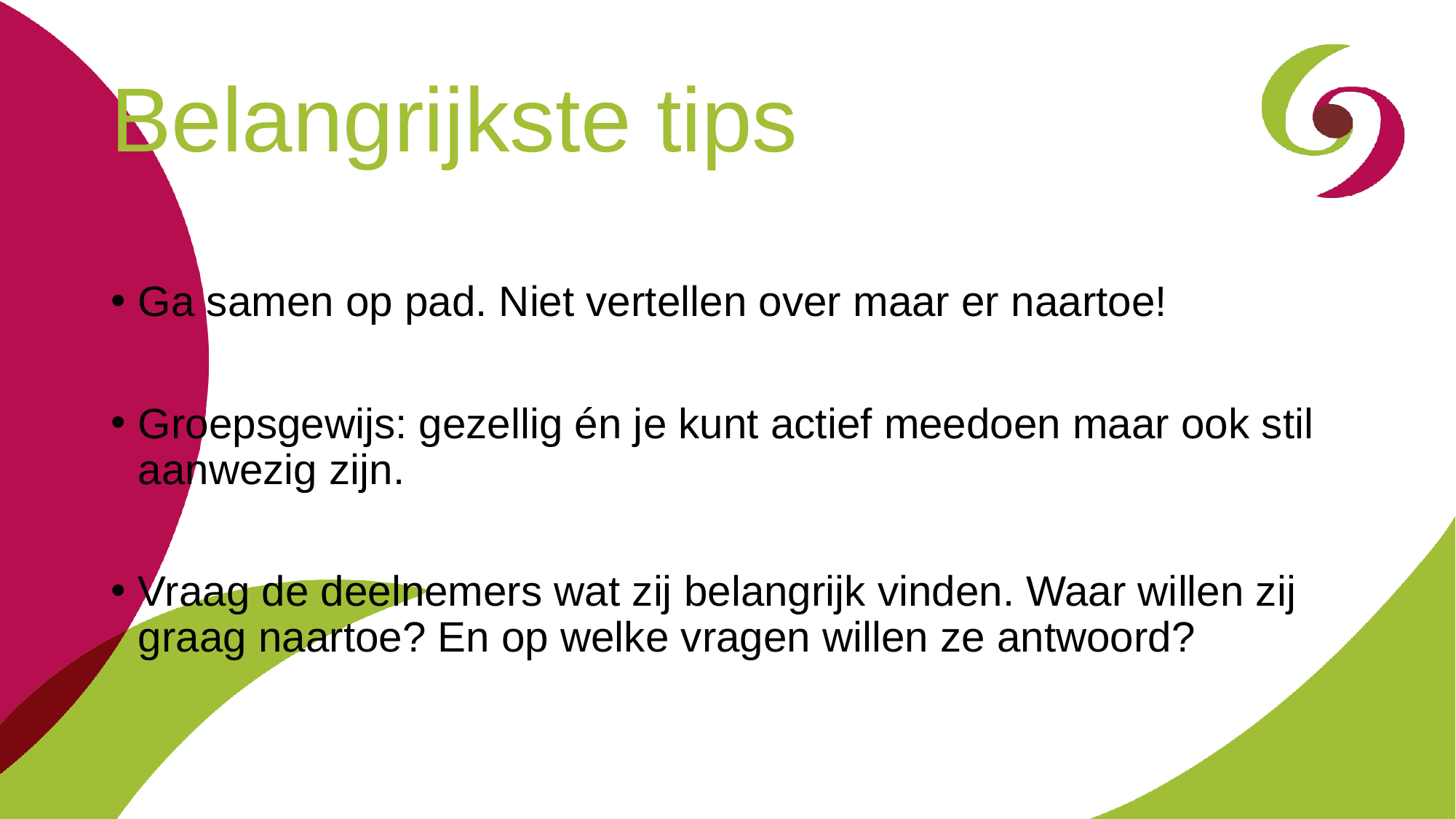

# Belangrijkste tips
Ga samen op pad. Niet vertellen over maar er naartoe!

Groepsgewijs: gezellig én je kunt actief meedoen maar ook stil aanwezig zijn.

Vraag de deelnemers wat zij belangrijk vinden. Waar willen zij graag naartoe? En op welke vragen willen ze antwoord?